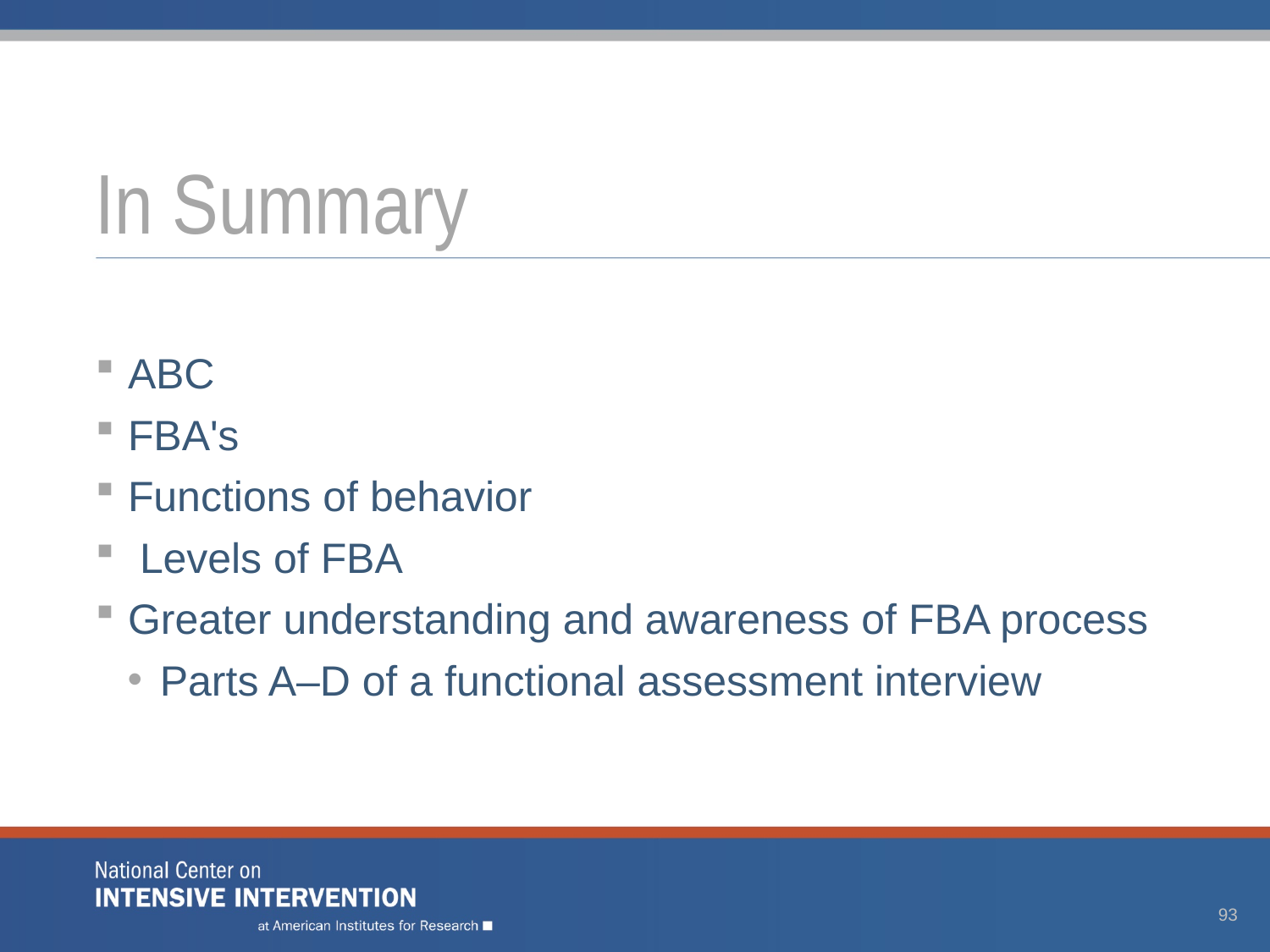

# In Summary

ABC
FBA's
Functions of behavior
 Levels of FBA
Greater understanding and awareness of FBA process
Parts A–D of a functional assessment interview

93